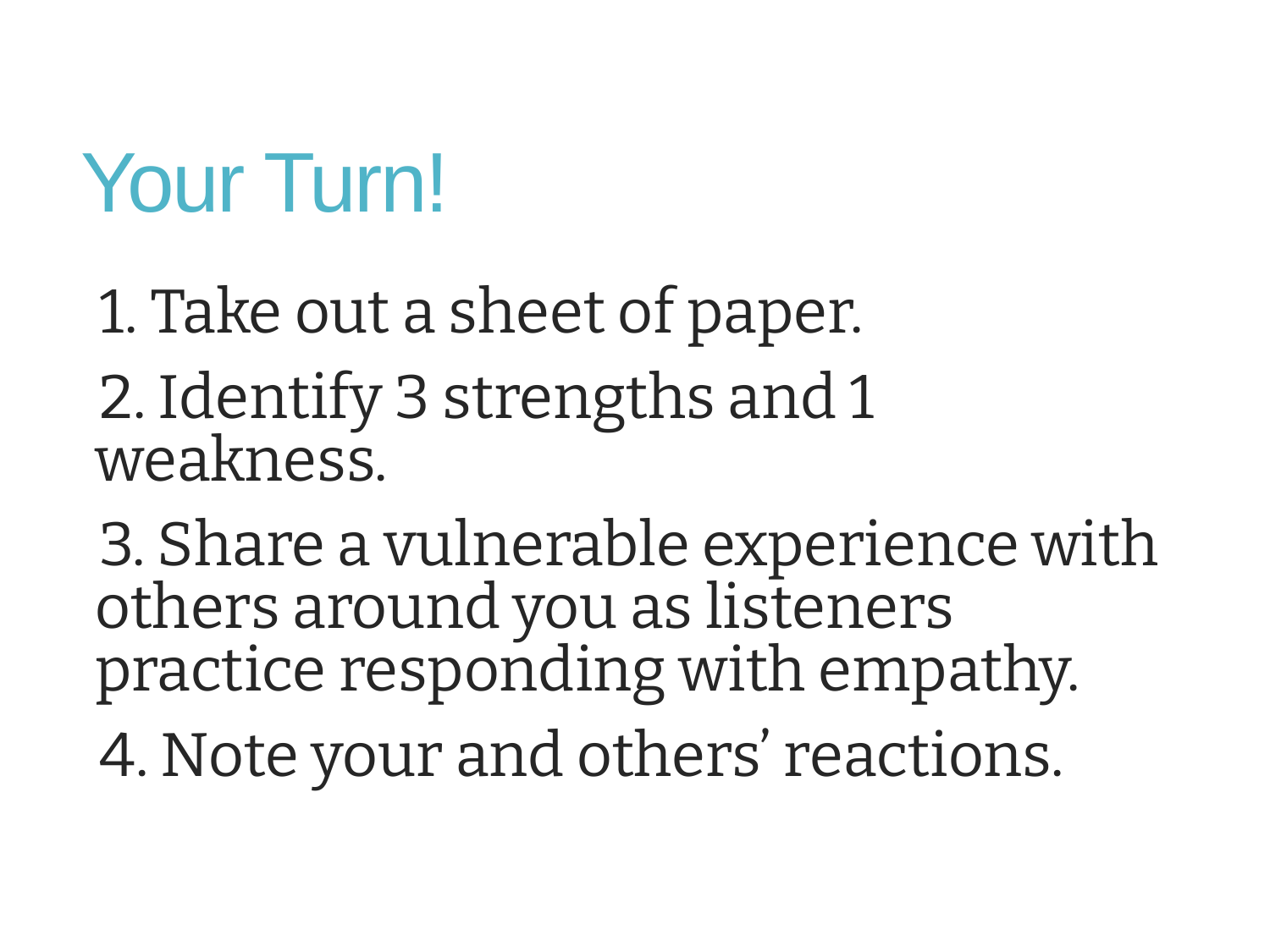

# Your Turn!
1. Take out a sheet of paper.
2. Identify 3 strengths and 1 weakness.
3. Share a vulnerable experience with others around you as listeners practice responding with empathy.
4. Note your and others’ reactions.